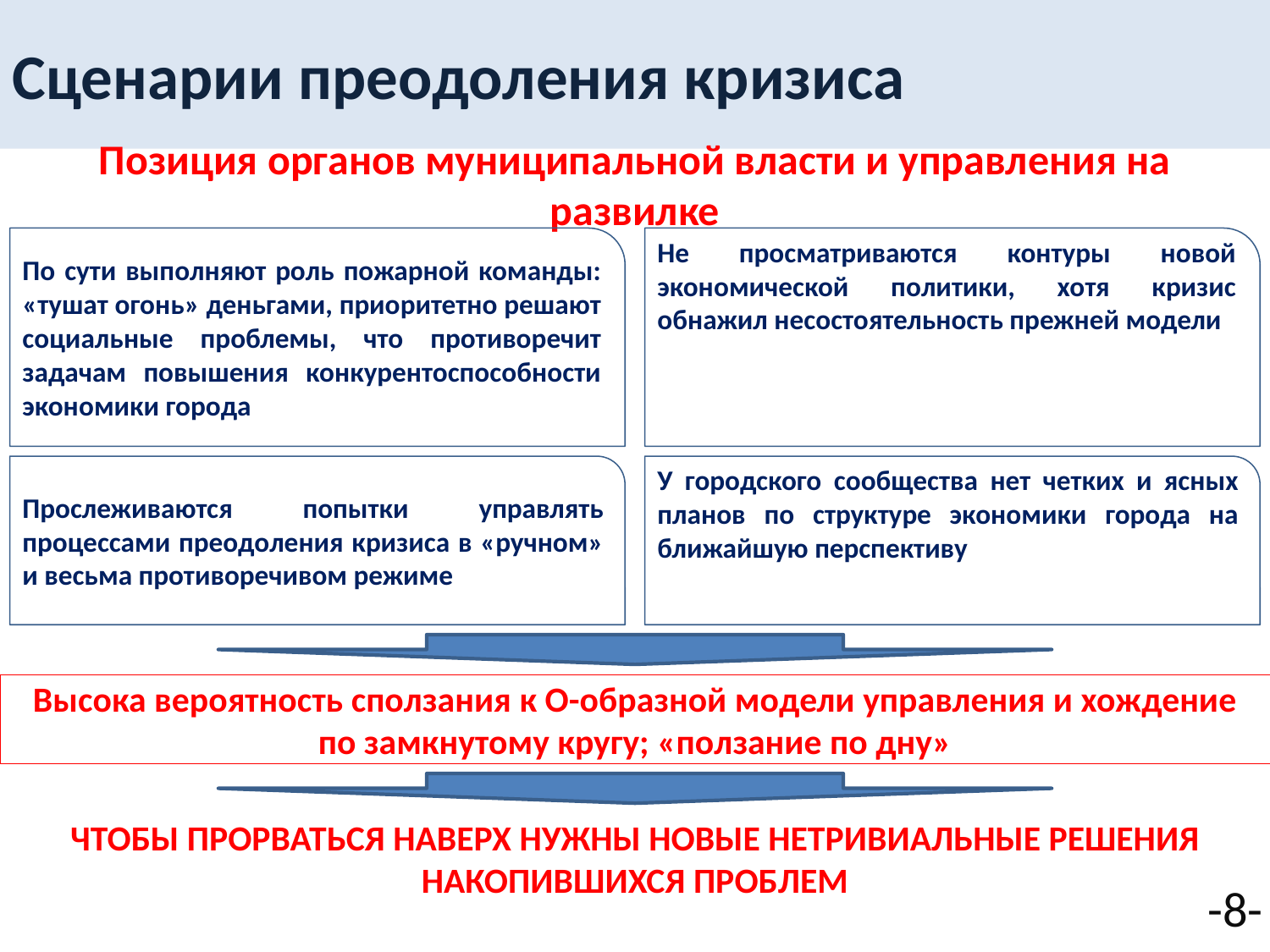

Сценарии преодоления кризиса
Позиция органов муниципальной власти и управления на развилке
По сути выполняют роль пожарной команды: «тушат огонь» деньгами, приоритетно решают социальные проблемы, что противоречит задачам повышения конкурентоспособности экономики города
Не просматриваются контуры новой экономической политики, хотя кризис обнажил несостоятельность прежней модели
Прослеживаются попытки управлять процессами преодоления кризиса в «ручном» и весьма противоречивом режиме
У городского сообщества нет четких и ясных планов по структуре экономики города на ближайшую перспективу

Высока вероятность сползания к О-образной модели управления и хождение по замкнутому кругу; «ползание по дну»

ЧТОБЫ ПРОРВАТЬСЯ НАВЕРХ НУЖНЫ НОВЫЕ НЕТРИВИАЛЬНЫЕ РЕШЕНИЯ НАКОПИВШИХСЯ ПРОБЛЕМ
-8-